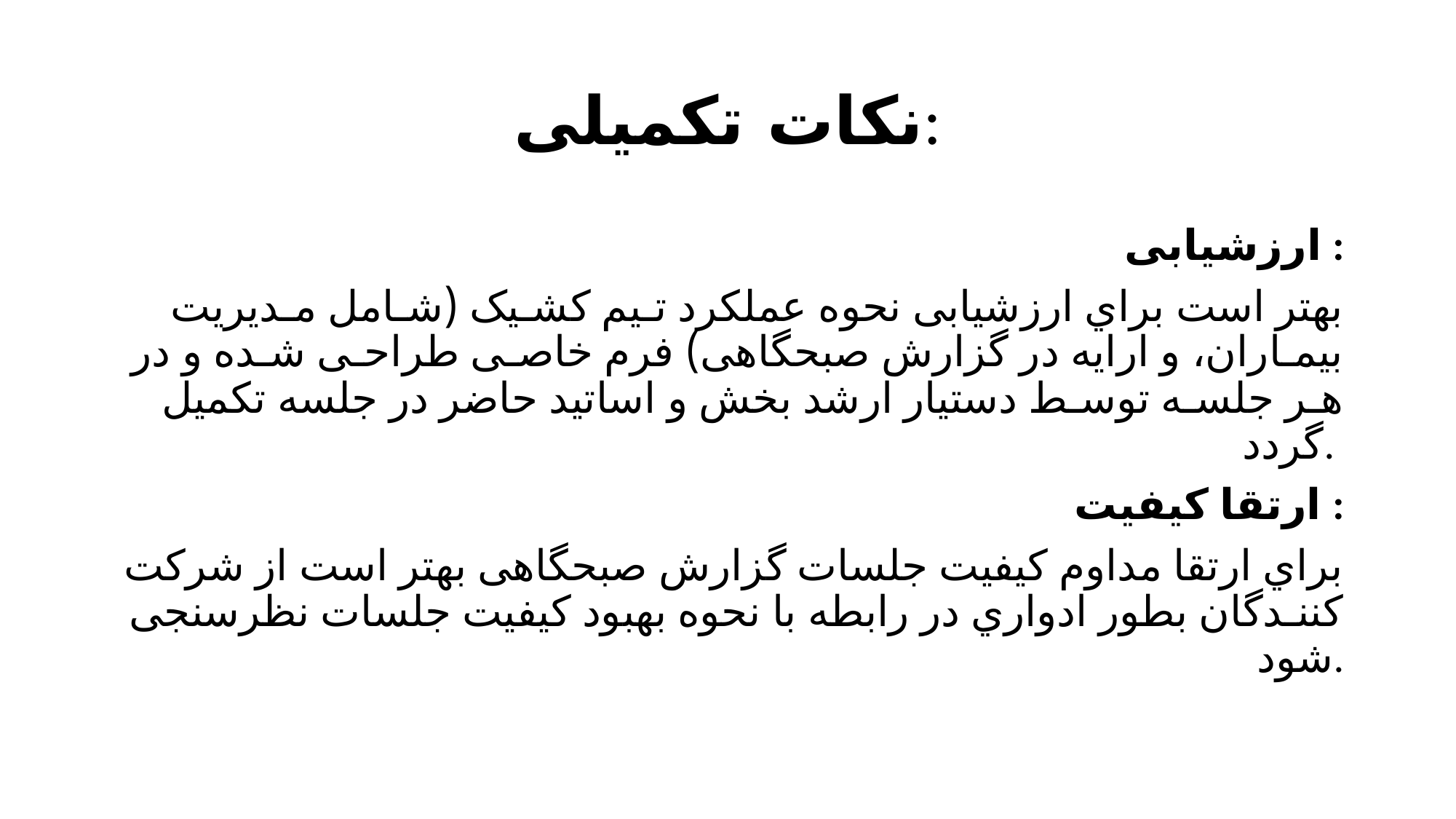

# نکات تکمیلی:
ارزشیابی :
 بهتر است براي ارزشیابی نحوه عملکرد تـیم کشـیک (شـامل مـدیریت بیمـاران، و ارایه در گزارش صبحگاهی) فرم خاصـی طراحـی شـده و در هـر جلسـه توسـط دستیار ارشد بخش و اساتید حاضر در جلسه تکمیل گردد.
ارتقا کیفیت :
 براي ارتقا مداوم کیفیت جلسات گزارش صبحگاهی بهتر است از شرکت کننـدگان بطور ادواري در رابطه با نحوه بهبود کیفیت جلسات نظرسنجی شود.